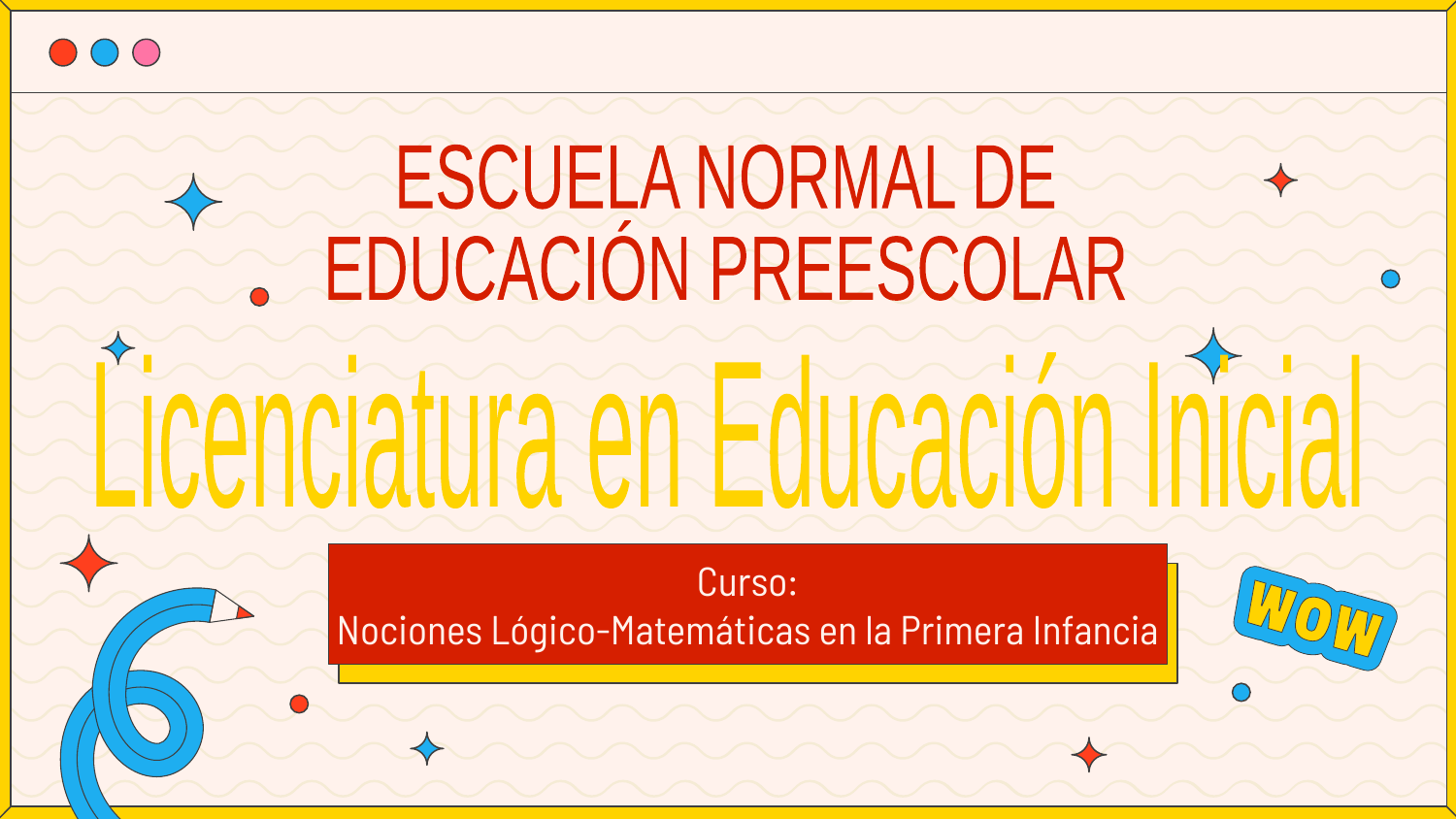

ESCUELA NORMAL DE
EDUCACIÓN PREESCOLAR

Licenciatura en Educación Inicial

Curso:
Nociones Lógico-Matemáticas en la Primera Infancia